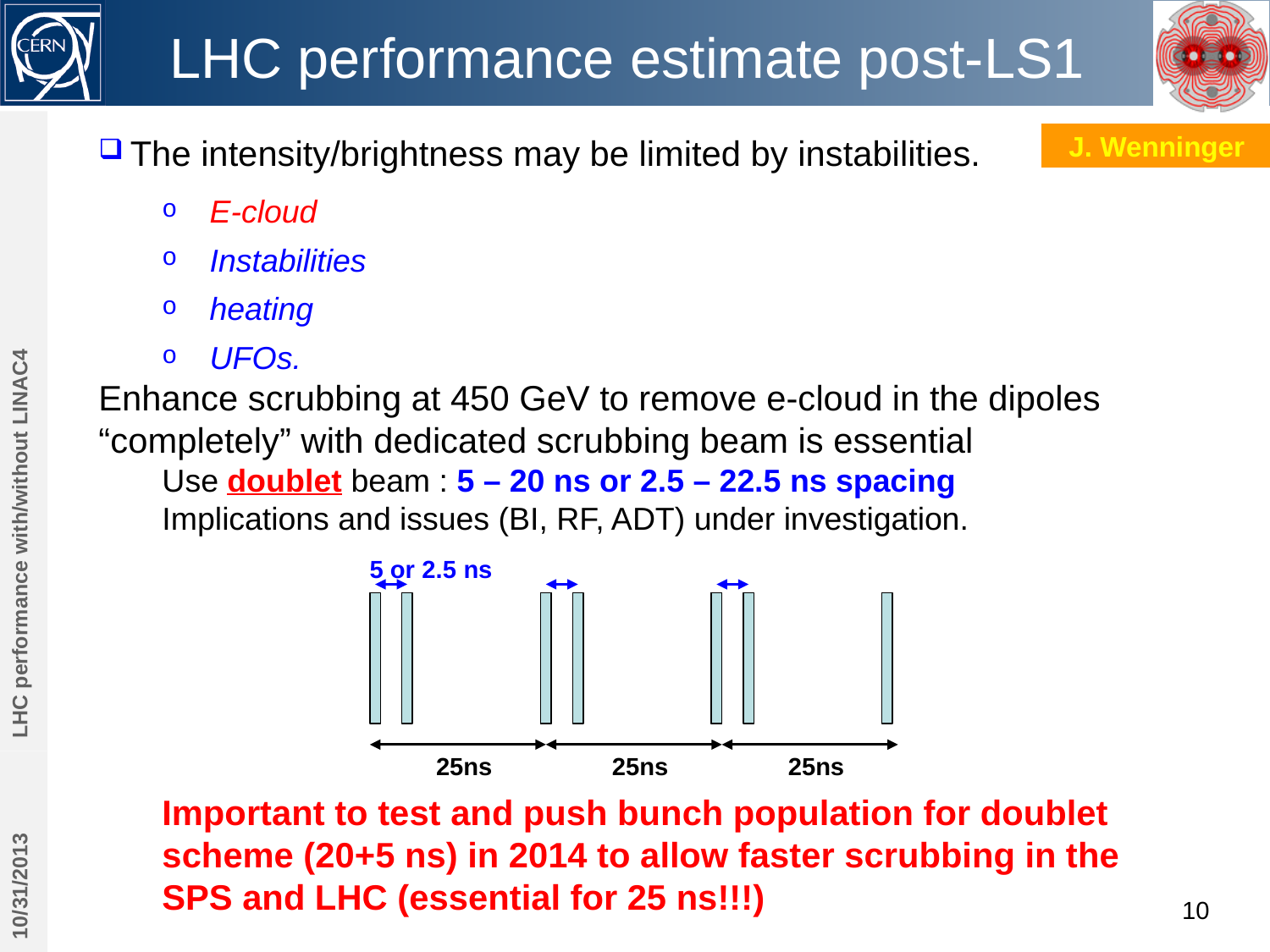

# LHC performance estimate post-LS1
J. Wenninger
The intensity/brightness may be limited by instabilities.
E-cloud
Instabilities
heating
UFOs.
Enhance scrubbing at 450 GeV to remove e-cloud in the dipoles “completely” with dedicated scrubbing beam is essential
Use doublet beam : 5 – 20 ns or 2.5 – 22.5 ns spacing
Implications and issues (BI, RF, ADT) under investigation.

Important to test and push bunch population for doublet scheme (20+5 ns) in 2014 to allow faster scrubbing in the SPS and LHC (essential for 25 ns!!!)

LHC performance with/without LINAC4
5 or 2.5 ns

25ns
25ns
25ns
10/31/2013
10